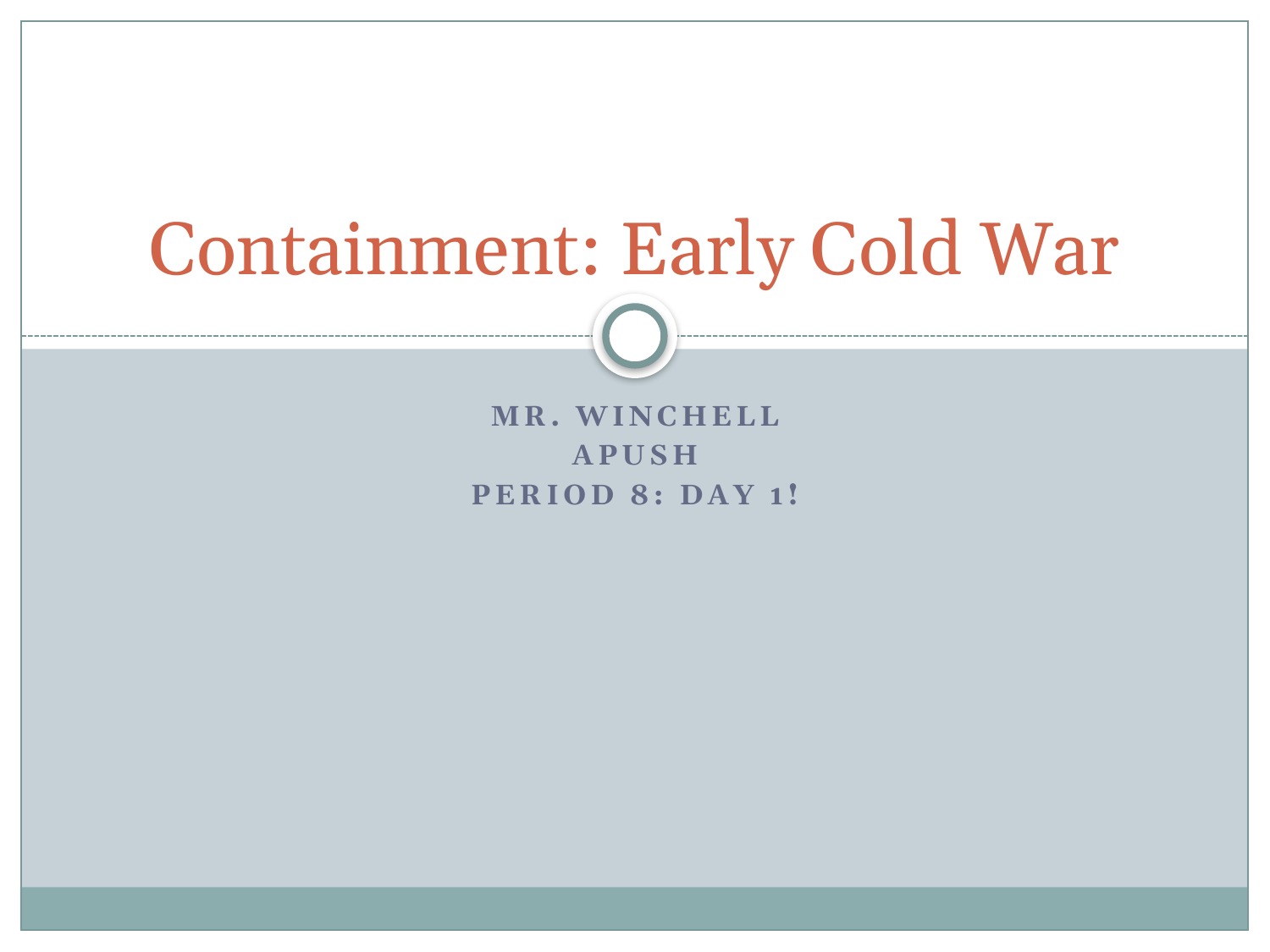

# Containment: Early Cold War
Mr. Winchell
APUSH
Period 8: Day 1!